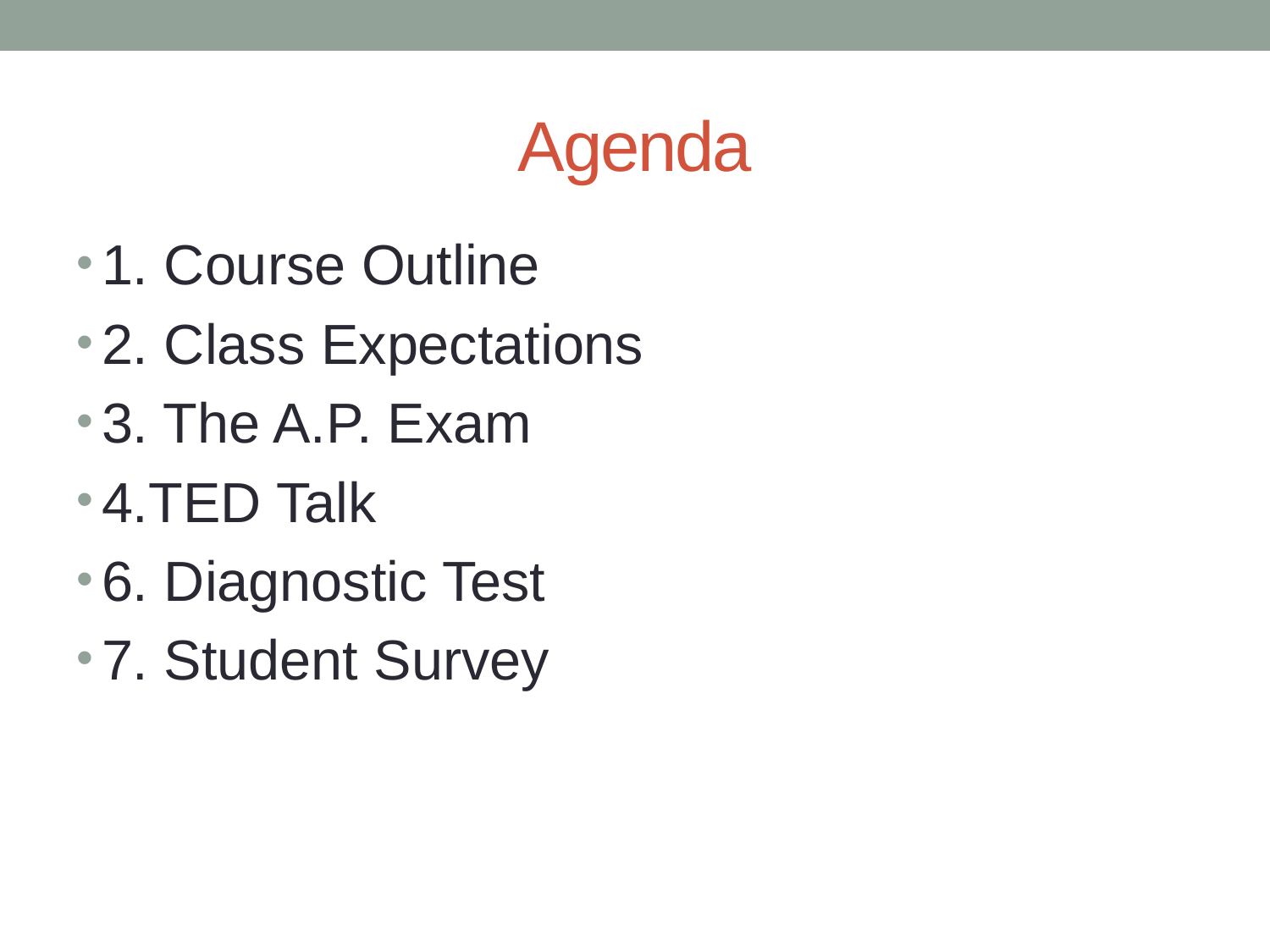

# Agenda
1. Course Outline
2. Class Expectations
3. The A.P. Exam
4.TED Talk
6. Diagnostic Test
7. Student Survey